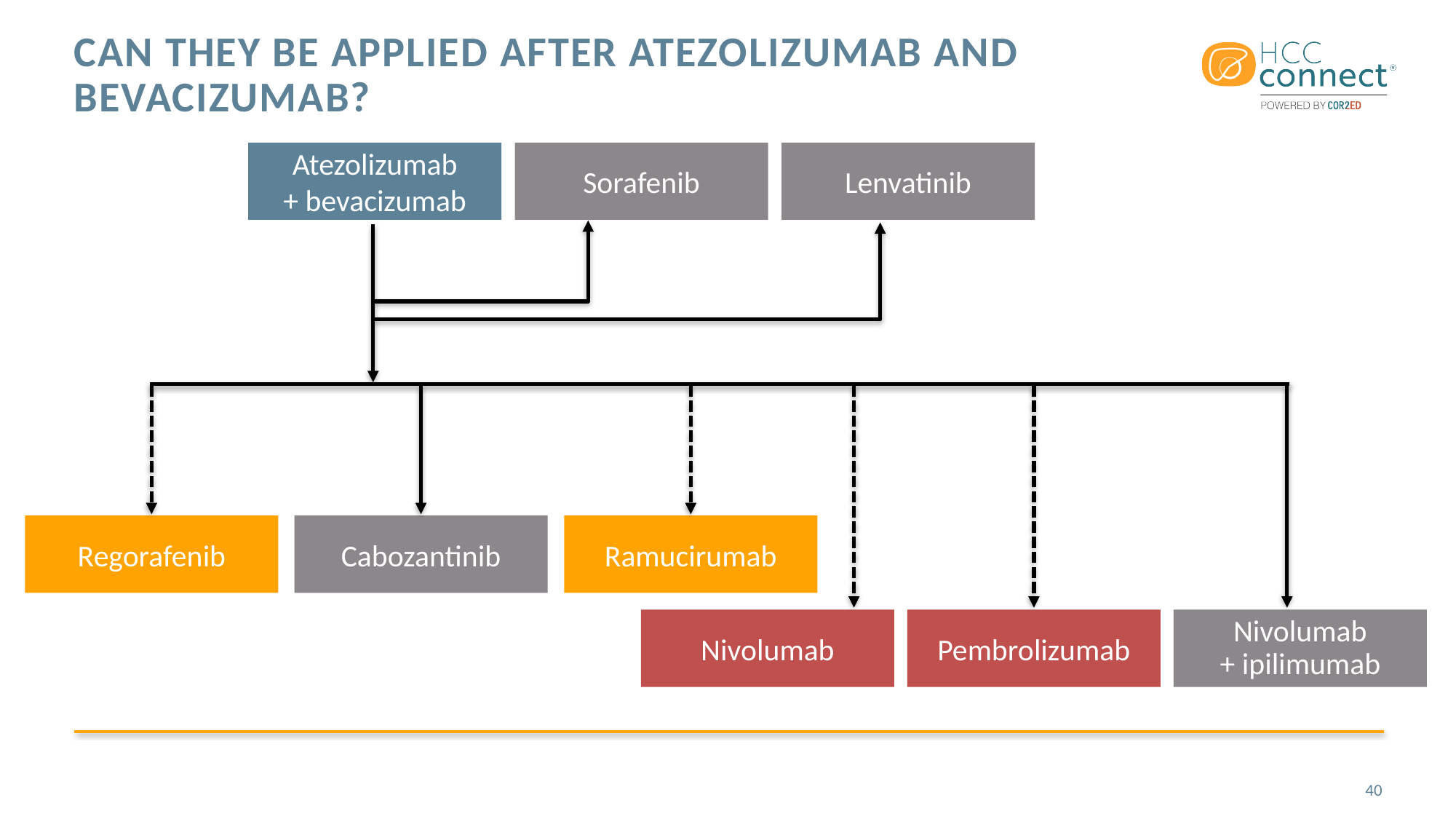

# Can they be applied after atezolizumab and bevacizumab?
Atezolizumab
+ bevacizumab
Sorafenib
Lenvatinib

Regorafenib
Cabozantinib
Ramucirumab
Nivolumab
Pembrolizumab
Nivolumab
+ ipilimumab
40